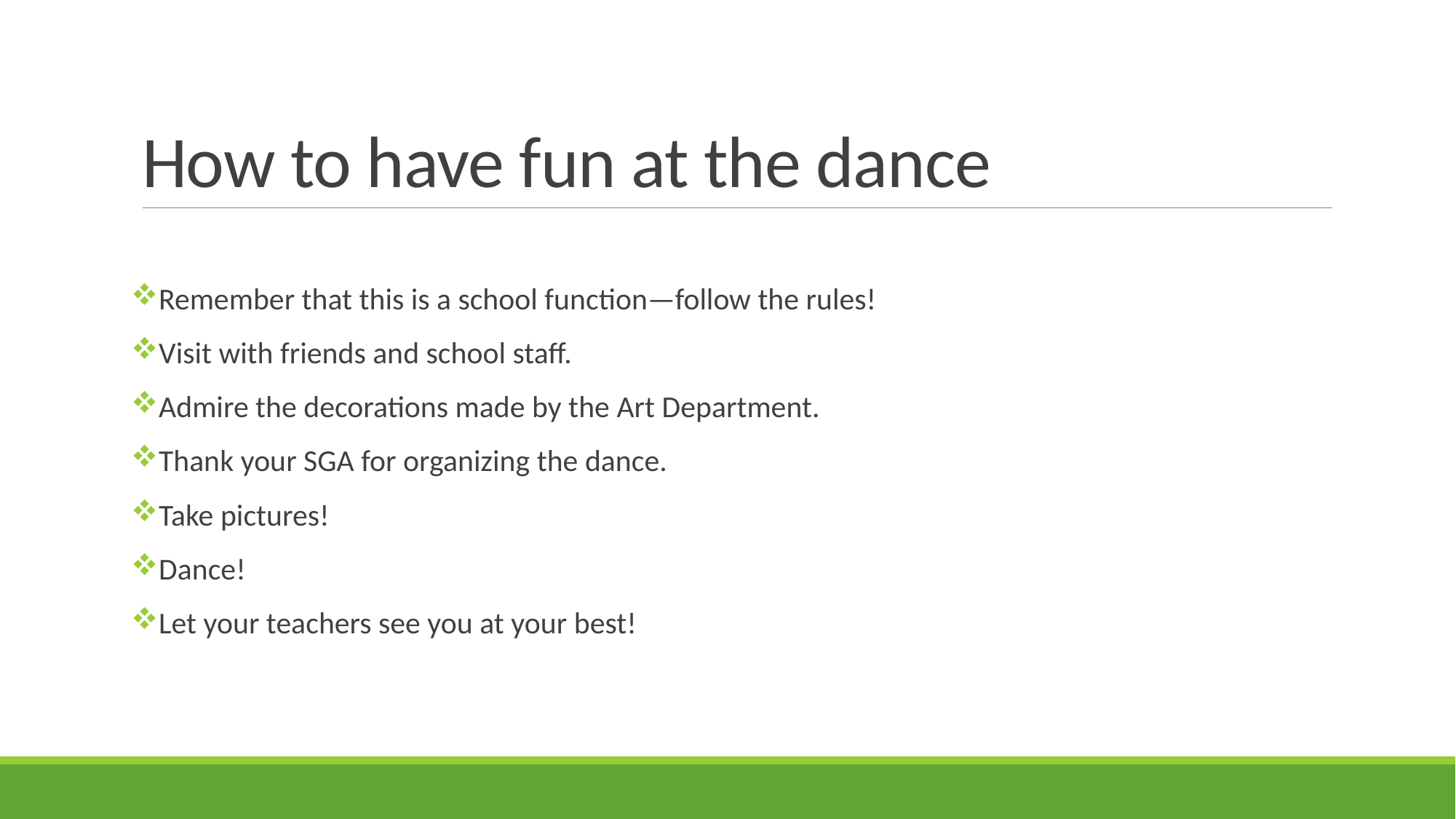

# How to have fun at the dance

Remember that this is a school function—follow the rules!
Visit with friends and school staff.
Admire the decorations made by the Art Department.
Thank your SGA for organizing the dance.
Take pictures!
Dance!
Let your teachers see you at your best!